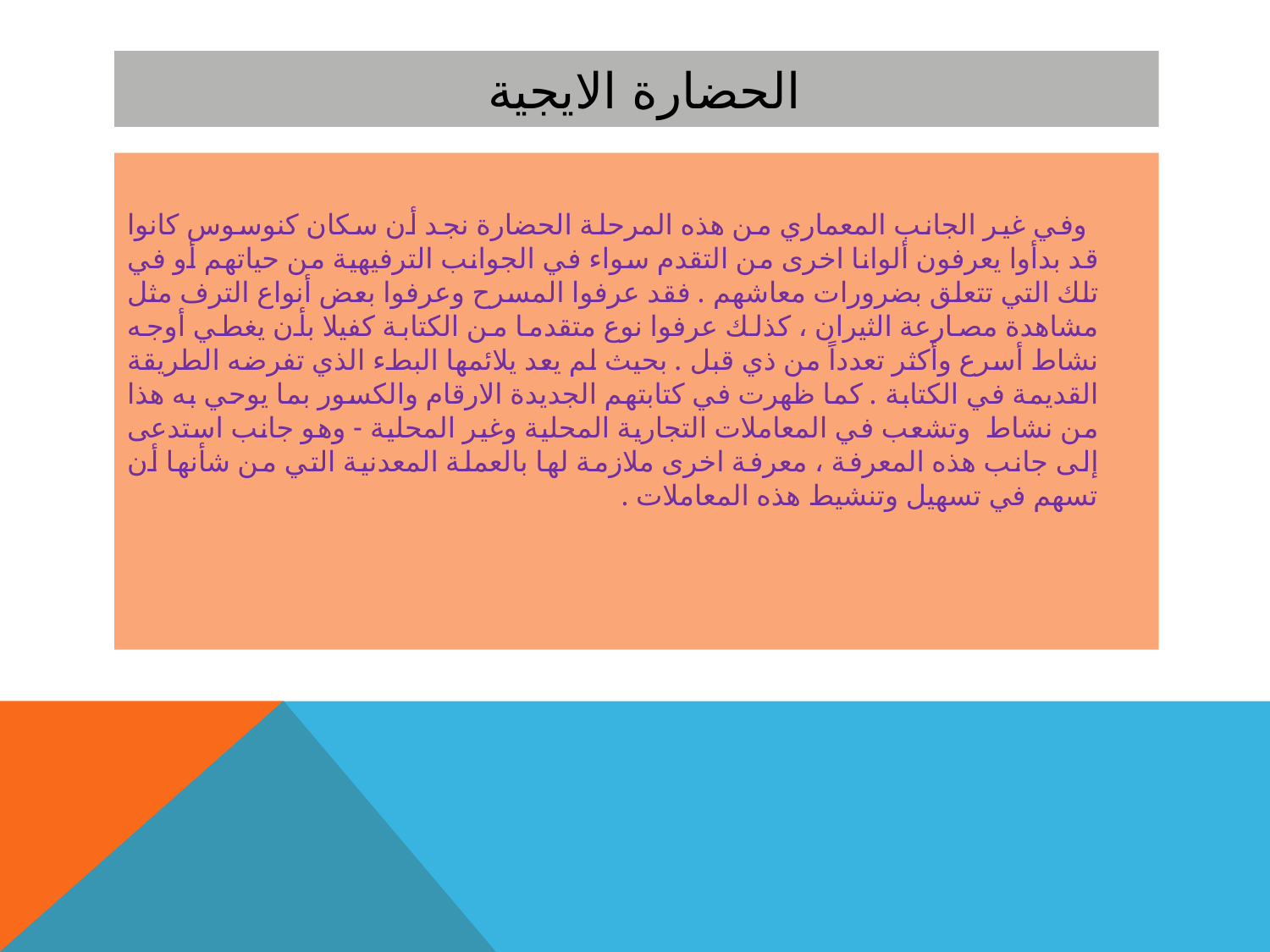

# الحضارة الايجية

        وفي غير الجانب المعماري من هذه المرحلة الحضارة نجد أن سكان كنوسوس كانوا قد بدأوا يعرفون ألوانا اخرى من التقدم سواء في الجوانب الترفيهية من حياتهم أو في تلك التي تتعلق بضرورات معاشهم . فقد عرفوا المسرح وعرفوا بعض أنواع الترف مثل مشاهدة مصارعة الثيران ، كذلك عرفوا نوع متقدما من الكتابة كفيلا بأن يغطي أوجه نشاط أسرع وأكثر تعدداً من ذي قبل . بحيث لم يعد يلائمها البطء الذي تفرضه الطريقة القديمة في الكتابة . كما ظهرت في كتابتهم الجديدة الارقام والكسور بما يوحي به هذا من نشاط  وتشعب في المعاملات التجارية المحلية وغير المحلية - وهو جانب استدعى إلى جانب هذه المعرفة ، معرفة اخرى ملازمة لها بالعملة المعدنية التي من شأنها أن تسهم في تسهيل وتنشيط هذه المعاملات .